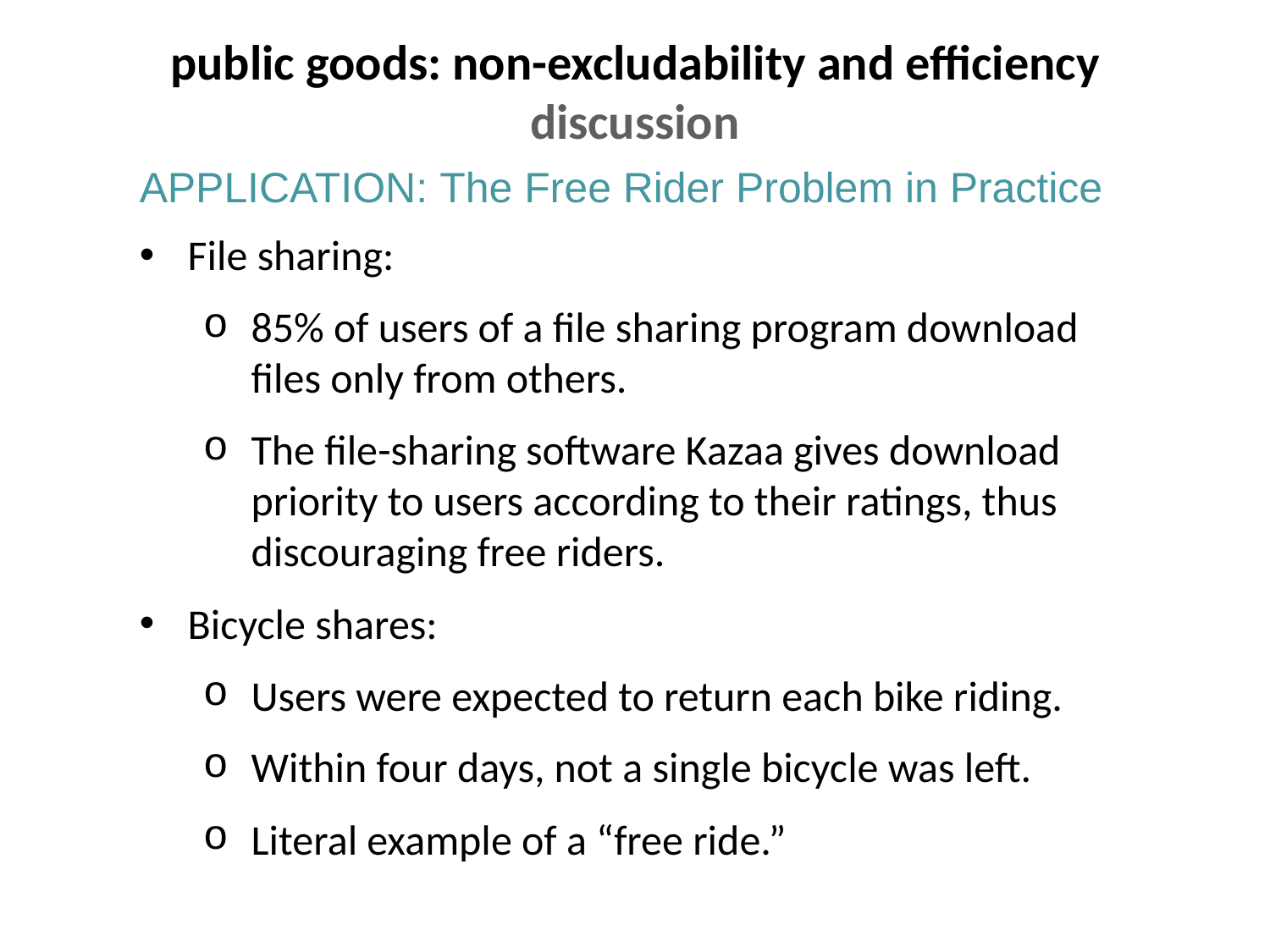

# public goods: non-excludability and efficiency discussion
APPLICATION: The Free Rider Problem in Practice
File sharing:
85% of users of a file sharing program download files only from others.
The file-sharing software Kazaa gives download priority to users according to their ratings, thus discouraging free riders.
Bicycle shares:
Users were expected to return each bike riding.
Within four days, not a single bicycle was left.
Literal example of a “free ride.”